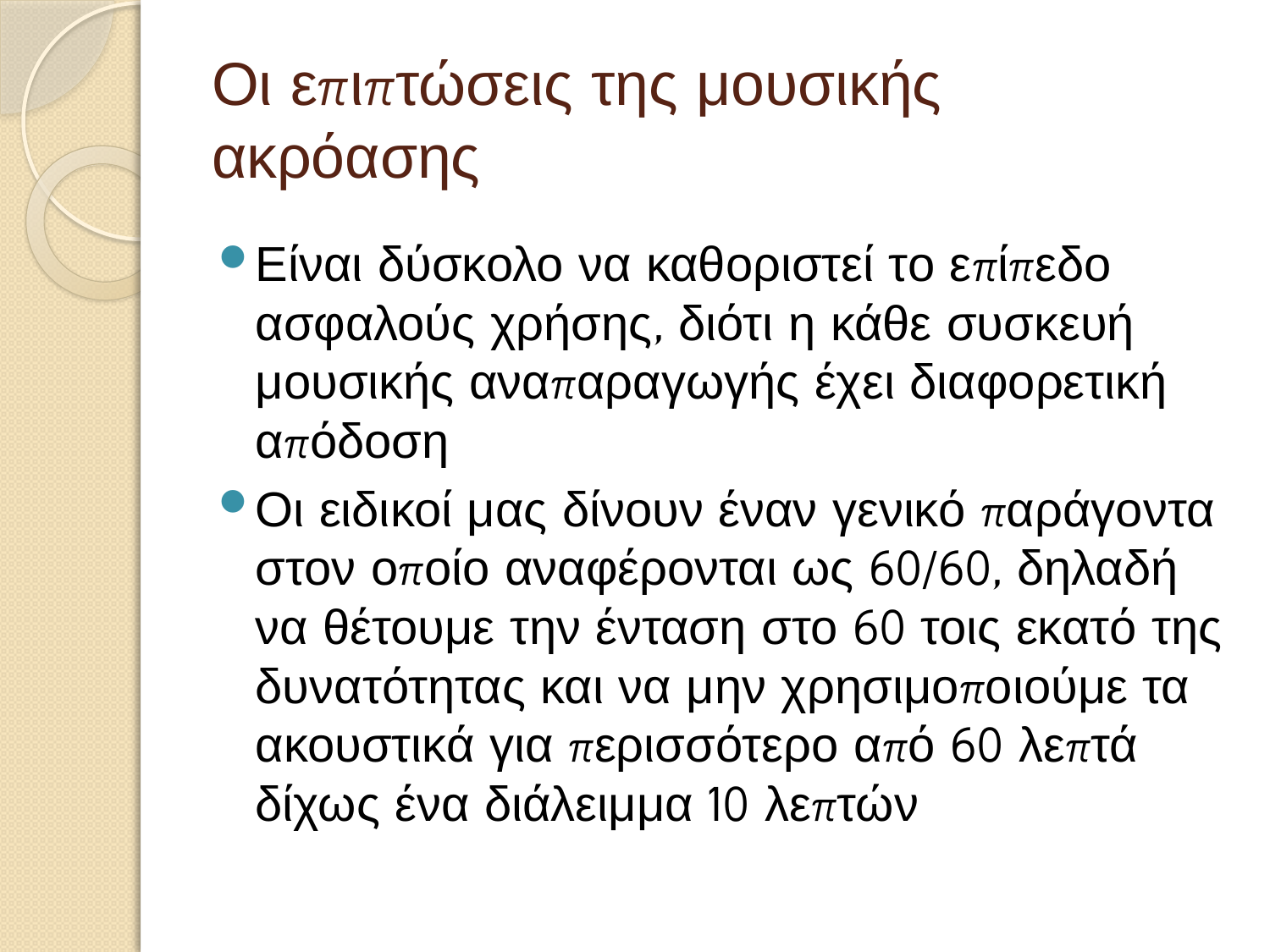

# Οι επιπτώσεις της μουσικής ακρόασης
Είναι δύσκολο να καθοριστεί το επίπεδο ασφαλούς χρήσης, διότι η κάθε συσκευή μουσικής αναπαραγωγής έχει διαφορετική απόδοση
Οι ειδικοί μας δίνουν έναν γενικό παράγοντα στον οποίο αναφέρονται ως 60/60, δηλαδή να θέτουμε την ένταση στο 60 τοις εκατό της δυνατότητας και να μην χρησιμοποιούμε τα ακουστικά για περισσότερο από 60 λεπτά δίχως ένα διάλειμμα 10 λεπτών